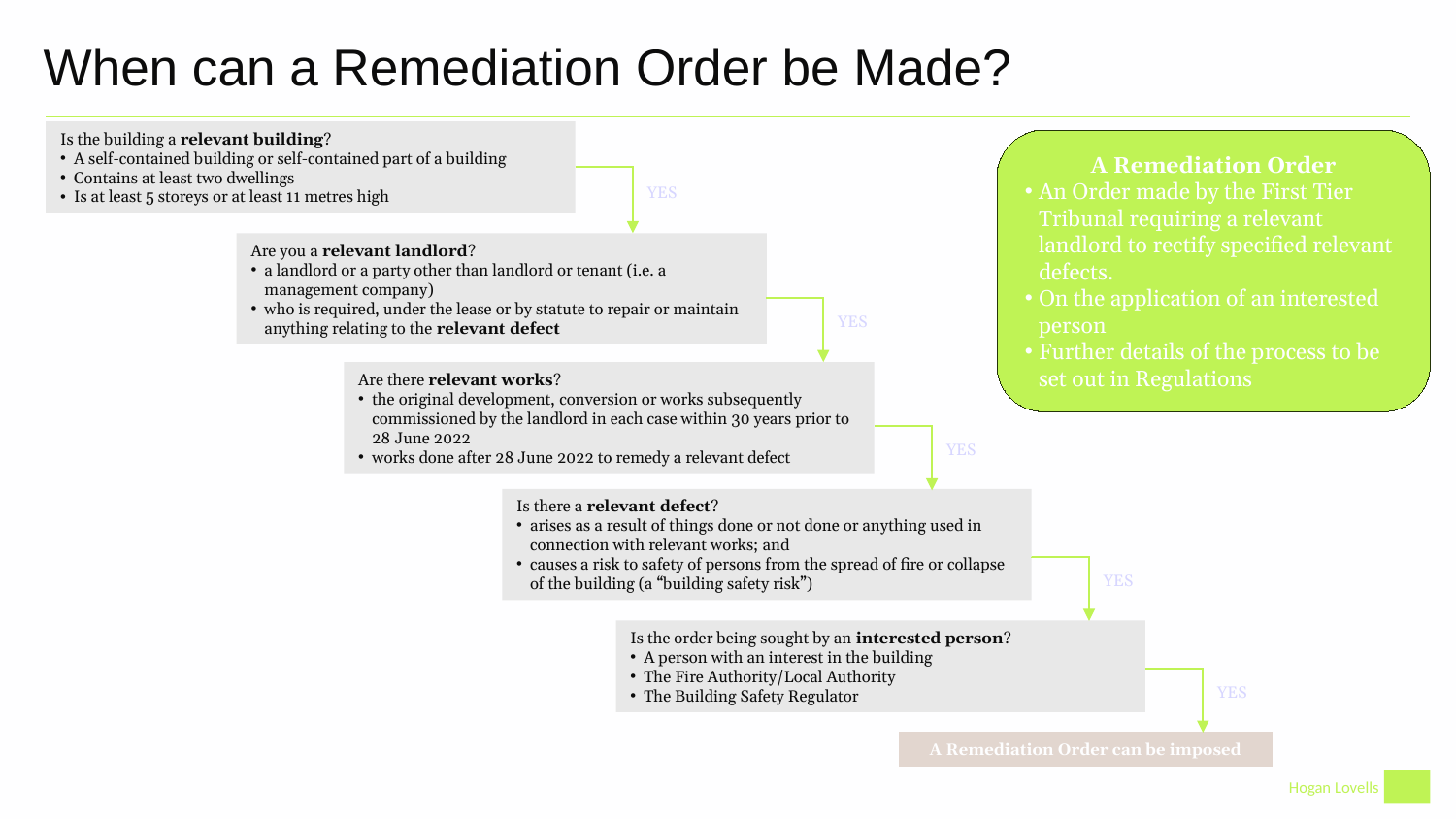

# When can a Remediation Order be Made?
Is the building a relevant building?
A self-contained building or self-contained part of a building
Contains at least two dwellings
Is at least 5 storeys or at least 11 metres high
A Remediation Order
An Order made by the First Tier Tribunal requiring a relevant landlord to rectify specified relevant defects.
On the application of an interested person
Further details of the process to be set out in Regulations
YES
Are you a relevant landlord?
a landlord or a party other than landlord or tenant (i.e. a management company)
who is required, under the lease or by statute to repair or maintain anything relating to the relevant defect
YES
Are there relevant works?
the original development, conversion or works subsequently commissioned by the landlord in each case within 30 years prior to 28 June 2022
works done after 28 June 2022 to remedy a relevant defect
YES
Is there a relevant defect?
arises as a result of things done or not done or anything used in connection with relevant works; and
causes a risk to safety of persons from the spread of fire or collapse of the building (a “building safety risk”)
YES
Is the order being sought by an interested person?
A person with an interest in the building
The Fire Authority/Local Authority
The Building Safety Regulator
YES
A Remediation Order can be imposed
|  1
Hogan Lovells